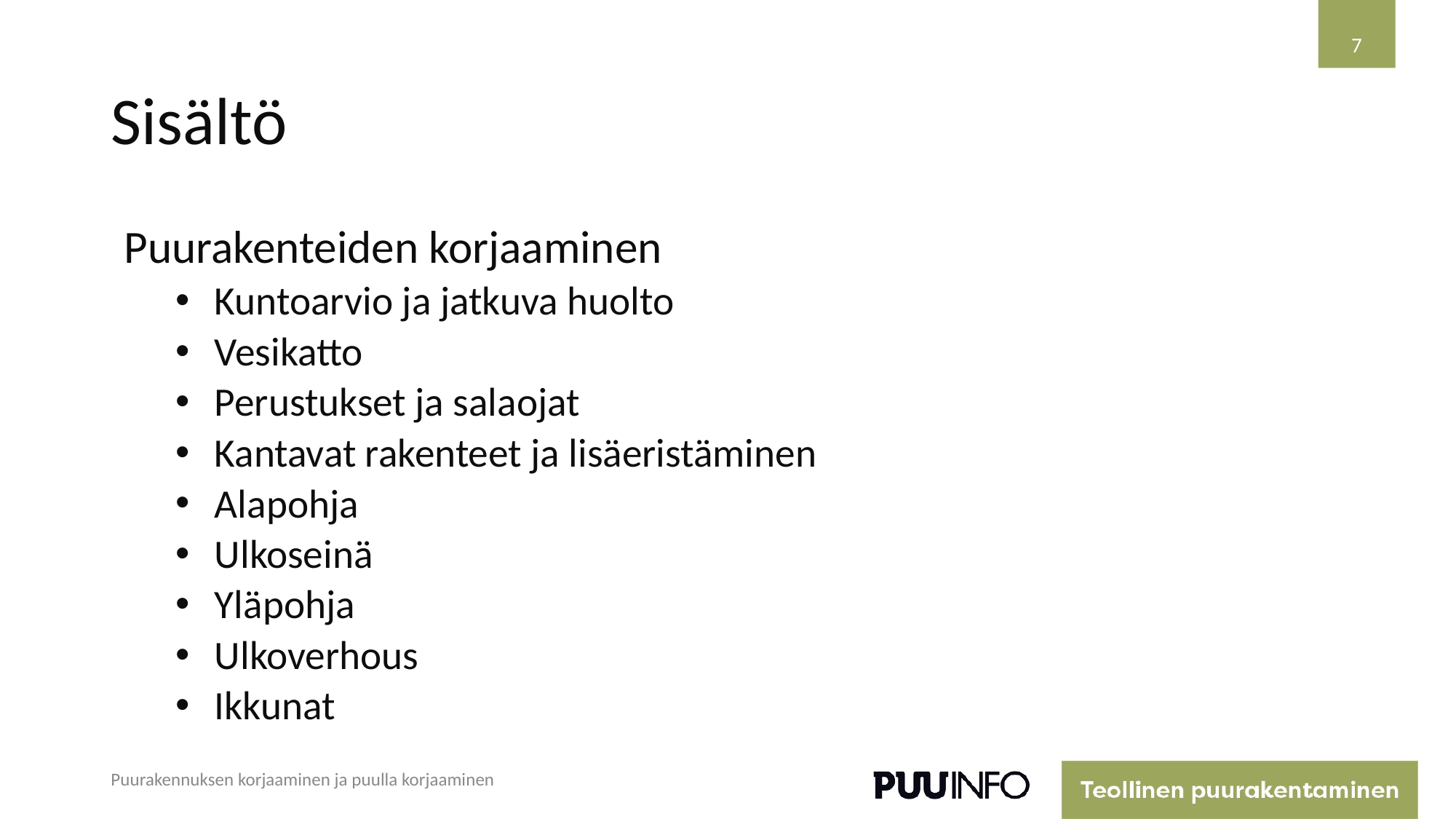

7
# Sisältö
Puurakenteiden korjaaminen
Kuntoarvio ja jatkuva huolto
Vesikatto
Perustukset ja salaojat
Kantavat rakenteet ja lisäeristäminen
Alapohja
Ulkoseinä
Yläpohja
Ulkoverhous
Ikkunat

Puurakennuksen korjaaminen ja puulla korjaaminen